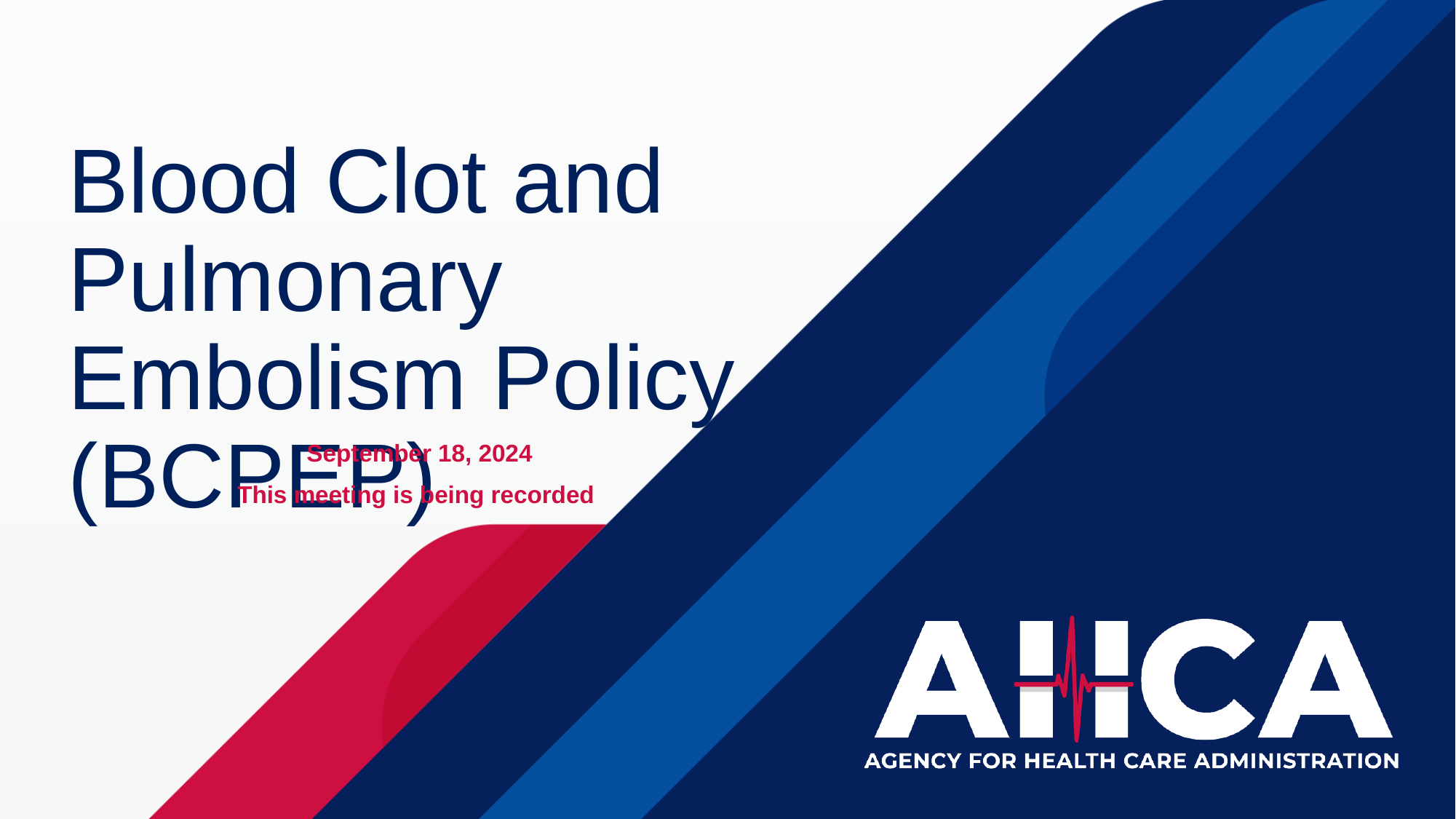

# Blood Clot and Pulmonary Embolism Policy (BCPEP)
September 18, 2024
This meeting is being recorded